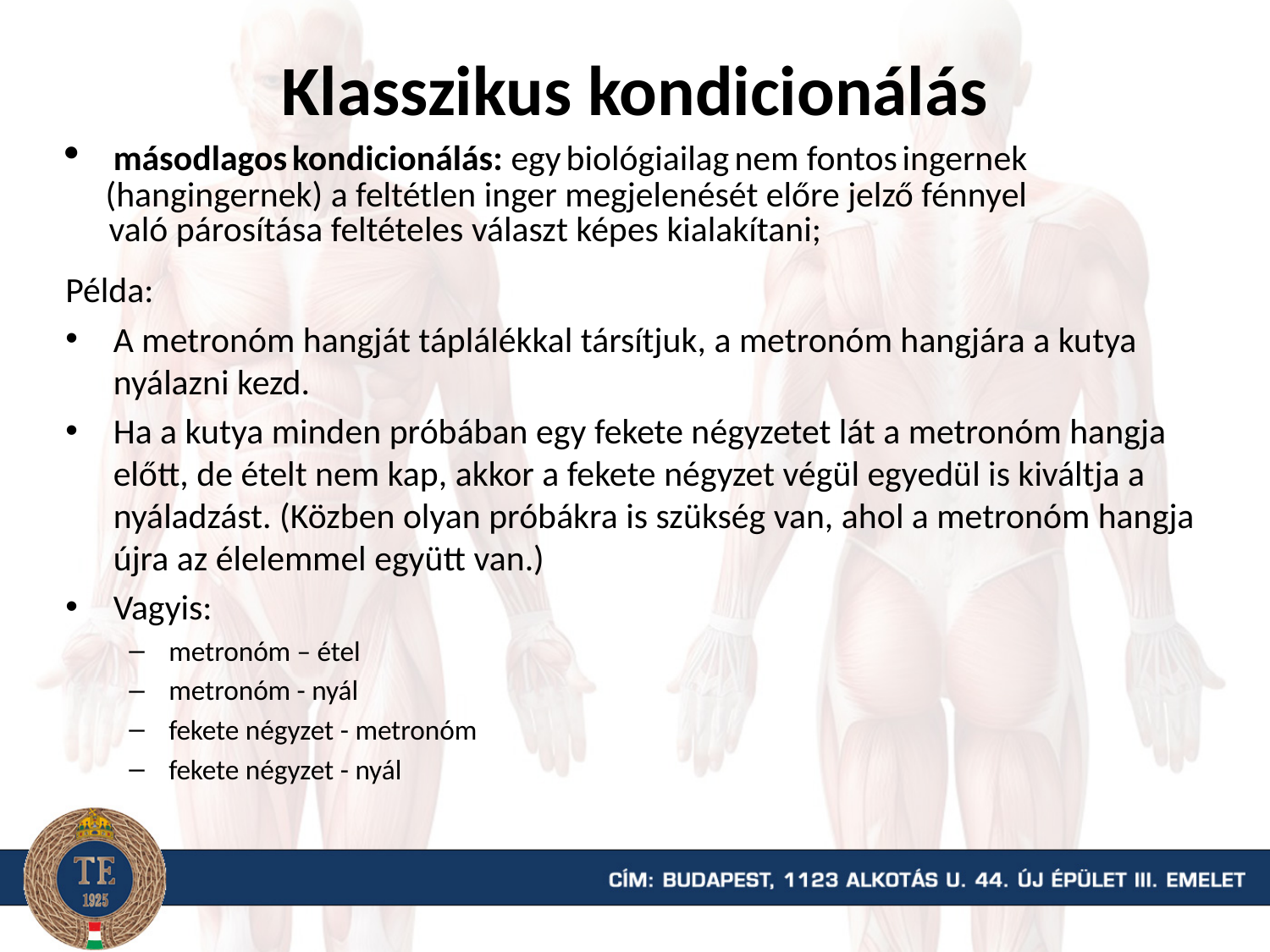

# Klasszikus kondicionálás
másodlagos kondicionálás: egy biológiailag nem fontos ingernek
           (hangingernek) a feltétlen inger megjelenését előre jelző fénnyel
      való párosítása feltételes választ képes kialakítani;

Példa:
A metronóm hangját táplálékkal társítjuk, a metronóm hangjára a kutya nyálazni kezd.
Ha a kutya minden próbában egy fekete négyzetet lát a metronóm hangja előtt, de ételt nem kap, akkor a fekete négyzet végül egyedül is kiváltja a nyáladzást. (Közben olyan próbákra is szükség van, ahol a metronóm hangja újra az élelemmel együtt van.)
Vagyis:
metronóm – étel
metronóm - nyál
fekete négyzet - metronóm
fekete négyzet - nyál